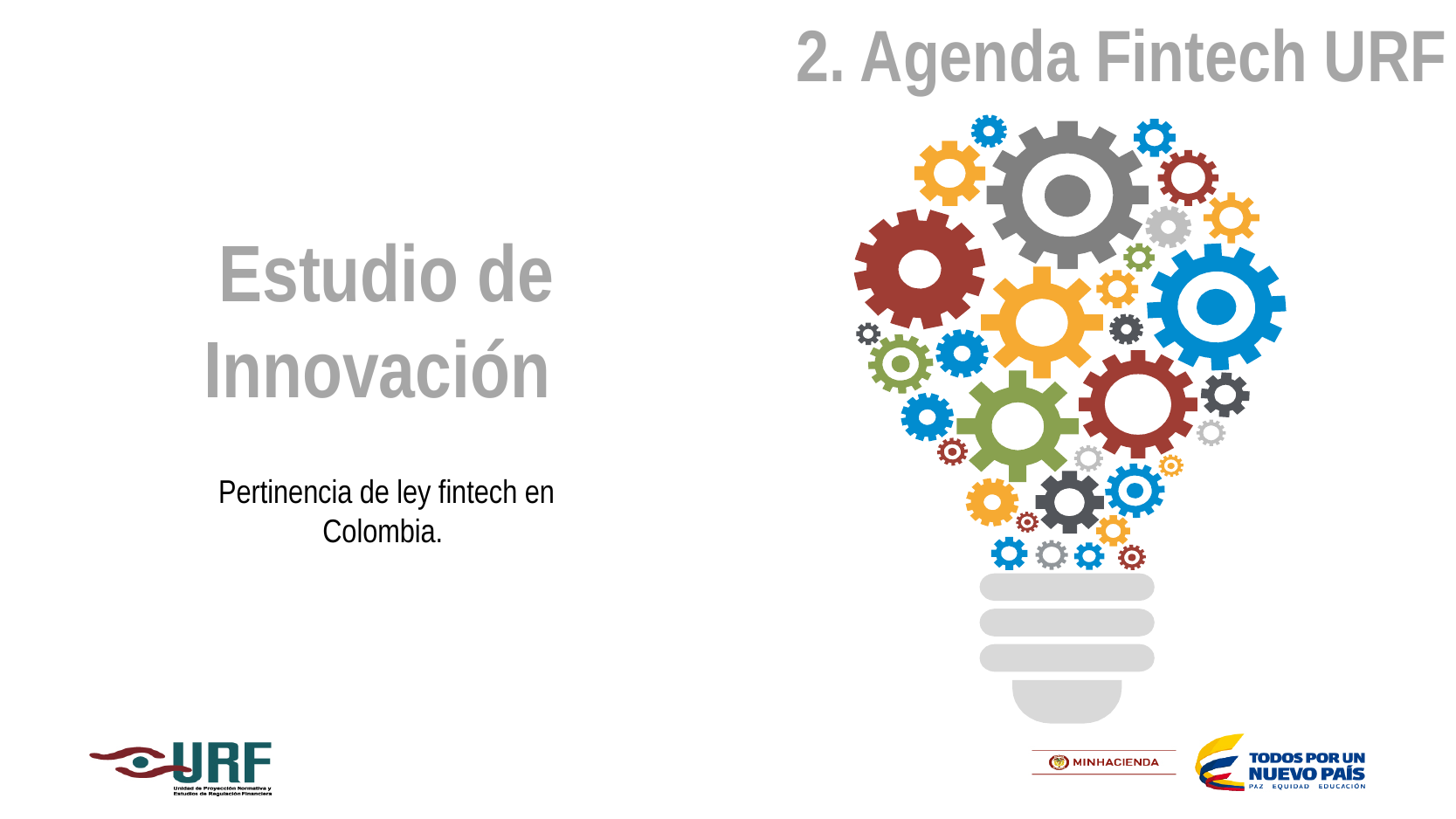

2. Agenda Fintech URF

Estudio de Innovación

Pertinencia de ley fintech en Colombia.